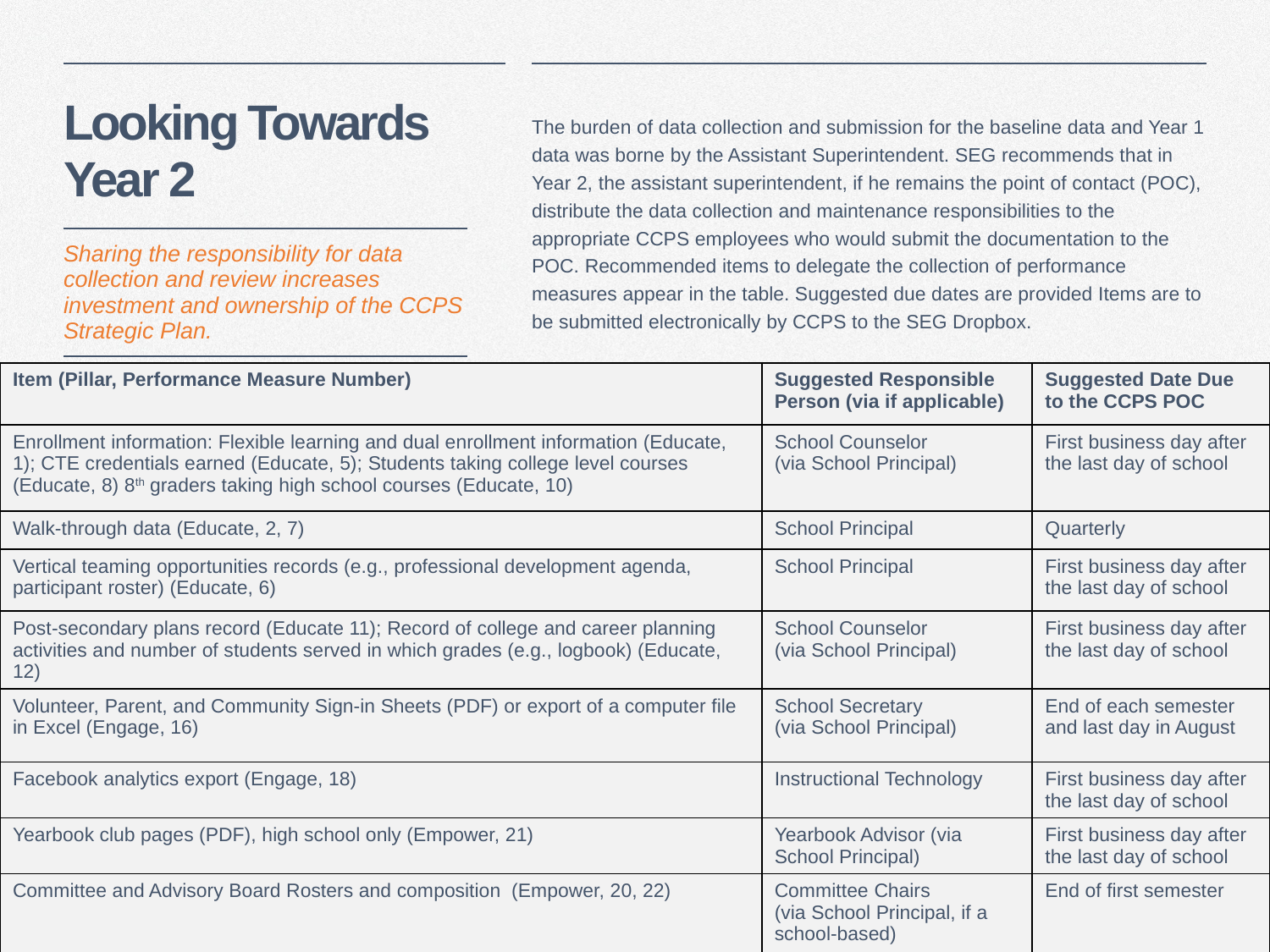

# Looking Towards Year 2
The burden of data collection and submission for the baseline data and Year 1 data was borne by the Assistant Superintendent. SEG recommends that in Year 2, the assistant superintendent, if he remains the point of contact (POC), distribute the data collection and maintenance responsibilities to the appropriate CCPS employees who would submit the documentation to the POC. Recommended items to delegate the collection of performance measures appear in the table. Suggested due dates are provided Items are to be submitted electronically by CCPS to the SEG Dropbox.
| Sharing the responsibility for data collection and review increases investment and ownership of the CCPS Strategic Plan. |
| --- |
| Item (Pillar, Performance Measure Number) | Suggested Responsible Person (via if applicable) | Suggested Date Due to the CCPS POC |
| --- | --- | --- |
| Enrollment information: Flexible learning and dual enrollment information (Educate, 1); CTE credentials earned (Educate, 5); Students taking college level courses (Educate, 8) 8th graders taking high school courses (Educate, 10) | School Counselor (via School Principal) | First business day after the last day of school |
| Walk-through data (Educate, 2, 7) | School Principal | Quarterly |
| Vertical teaming opportunities records (e.g., professional development agenda, participant roster) (Educate, 6) | School Principal | First business day after the last day of school |
| Post-secondary plans record (Educate 11); Record of college and career planning activities and number of students served in which grades (e.g., logbook) (Educate, 12) | School Counselor (via School Principal) | First business day after the last day of school |
| Volunteer, Parent, and Community Sign-in Sheets (PDF) or export of a computer file in Excel (Engage, 16) | School Secretary (via School Principal) | End of each semester and last day in August |
| Facebook analytics export (Engage, 18) | Instructional Technology | First business day after the last day of school |
| Yearbook club pages (PDF), high school only (Empower, 21) | Yearbook Advisor (via School Principal) | First business day after the last day of school |
| Committee and Advisory Board Rosters and composition (Empower, 20, 22) | Committee Chairs (via School Principal, if a school-based) | End of first semester |